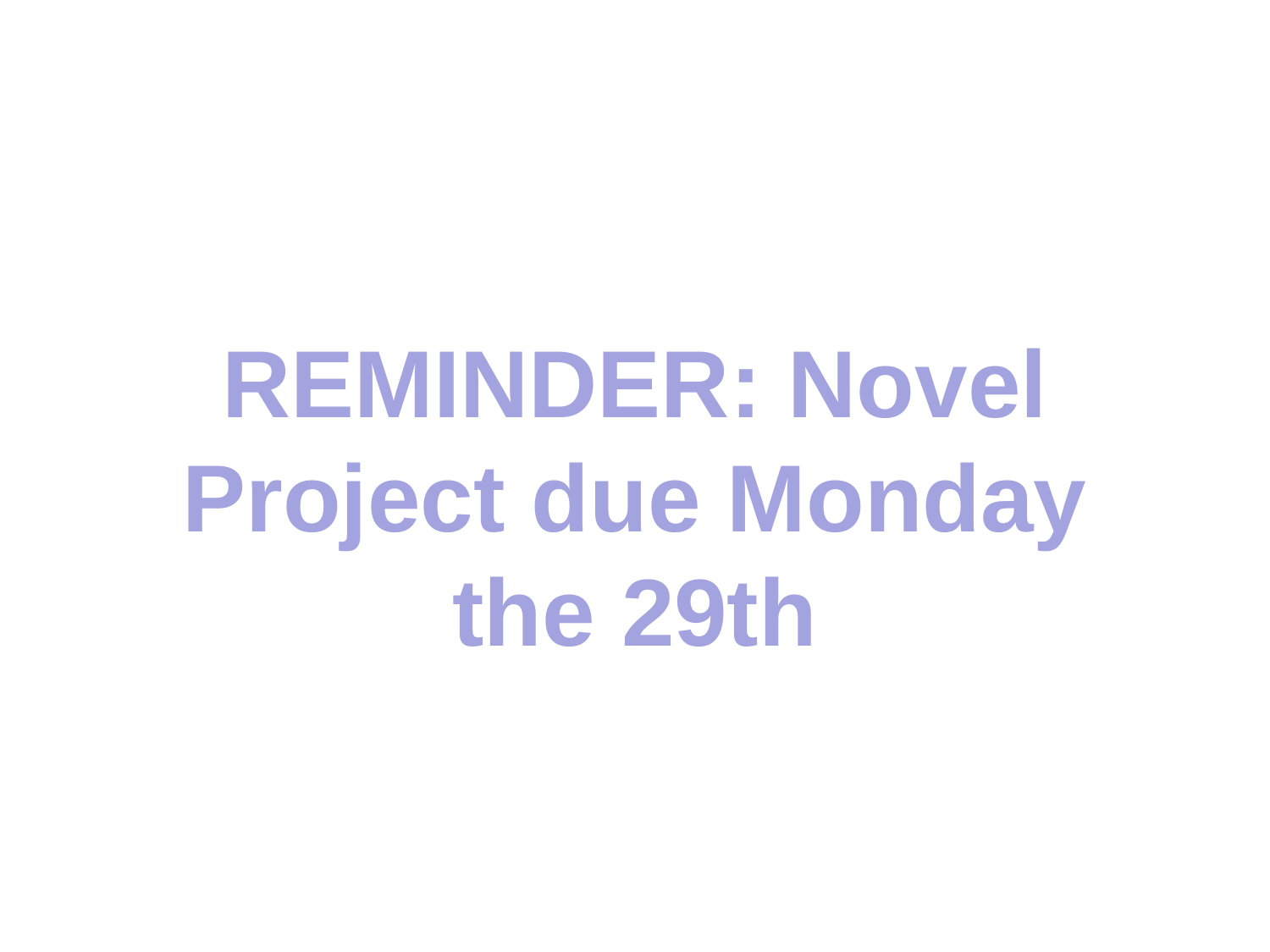

# REMINDER: Novel Project due Monday the 29th